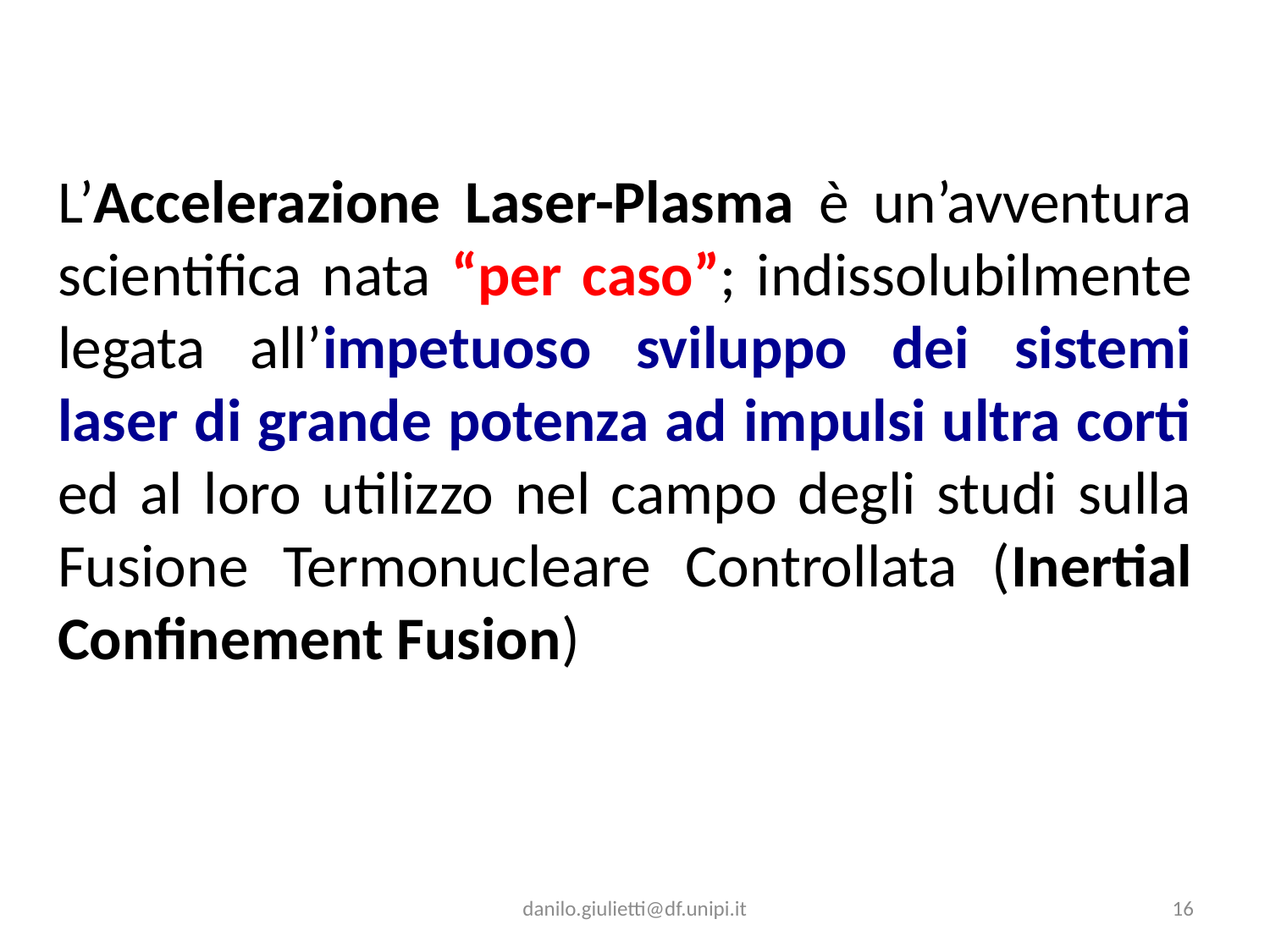

# L’Accelerazione Laser-Plasma è un’avventura scientifica nata “per caso”; indissolubilmente legata all’impetuoso sviluppo dei sistemi laser di grande potenza ad impulsi ultra corti ed al loro utilizzo nel campo degli studi sulla Fusione Termonucleare Controllata (Inertial Confinement Fusion)
danilo.giulietti@df.unipi.it
16